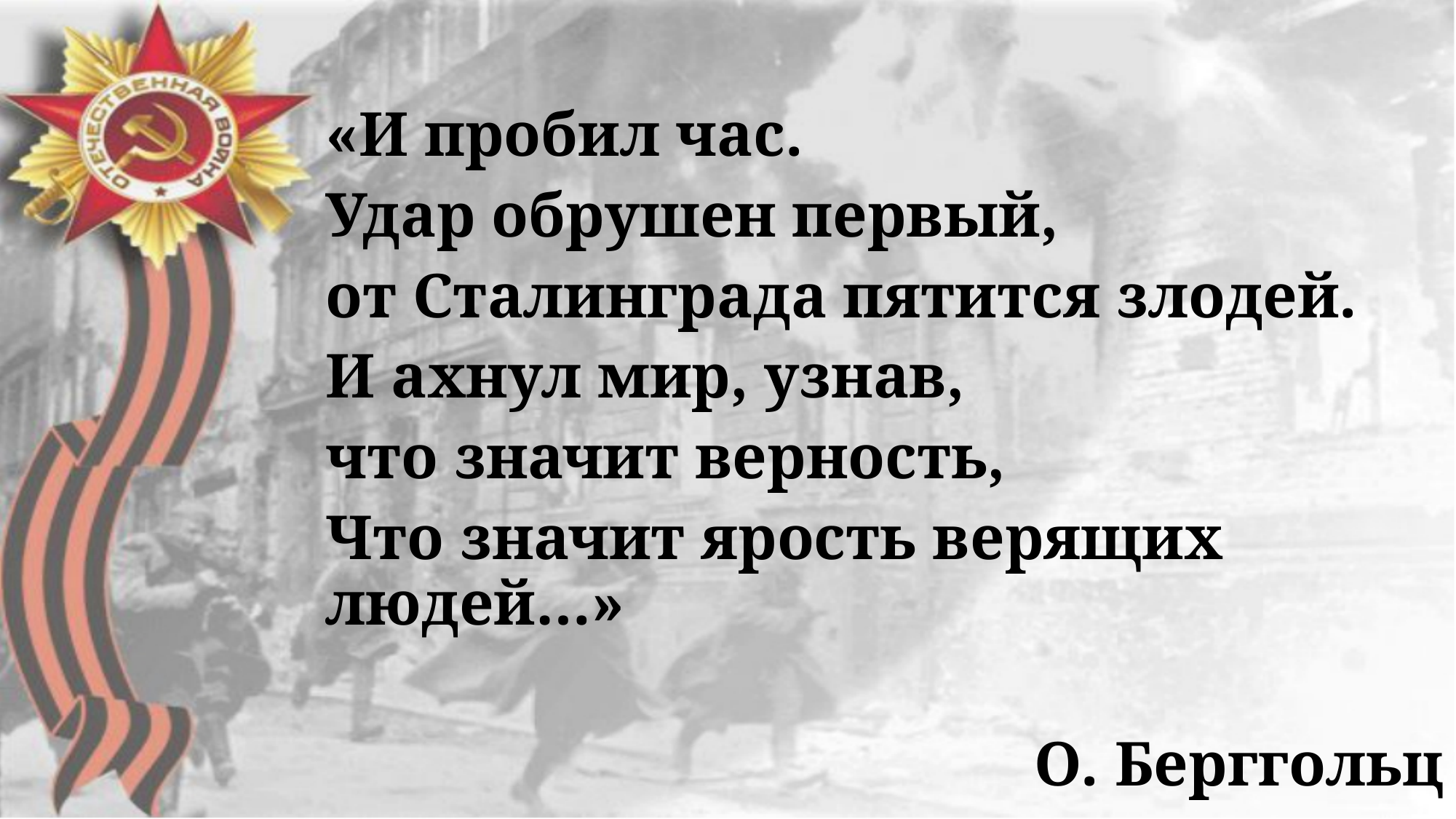

«И пробил час.
Удар обрушен первый,
от Сталинграда пятится злодей.
И ахнул мир, узнав,
что значит верность,
Что значит ярость верящих людей…»

О. Берггольц